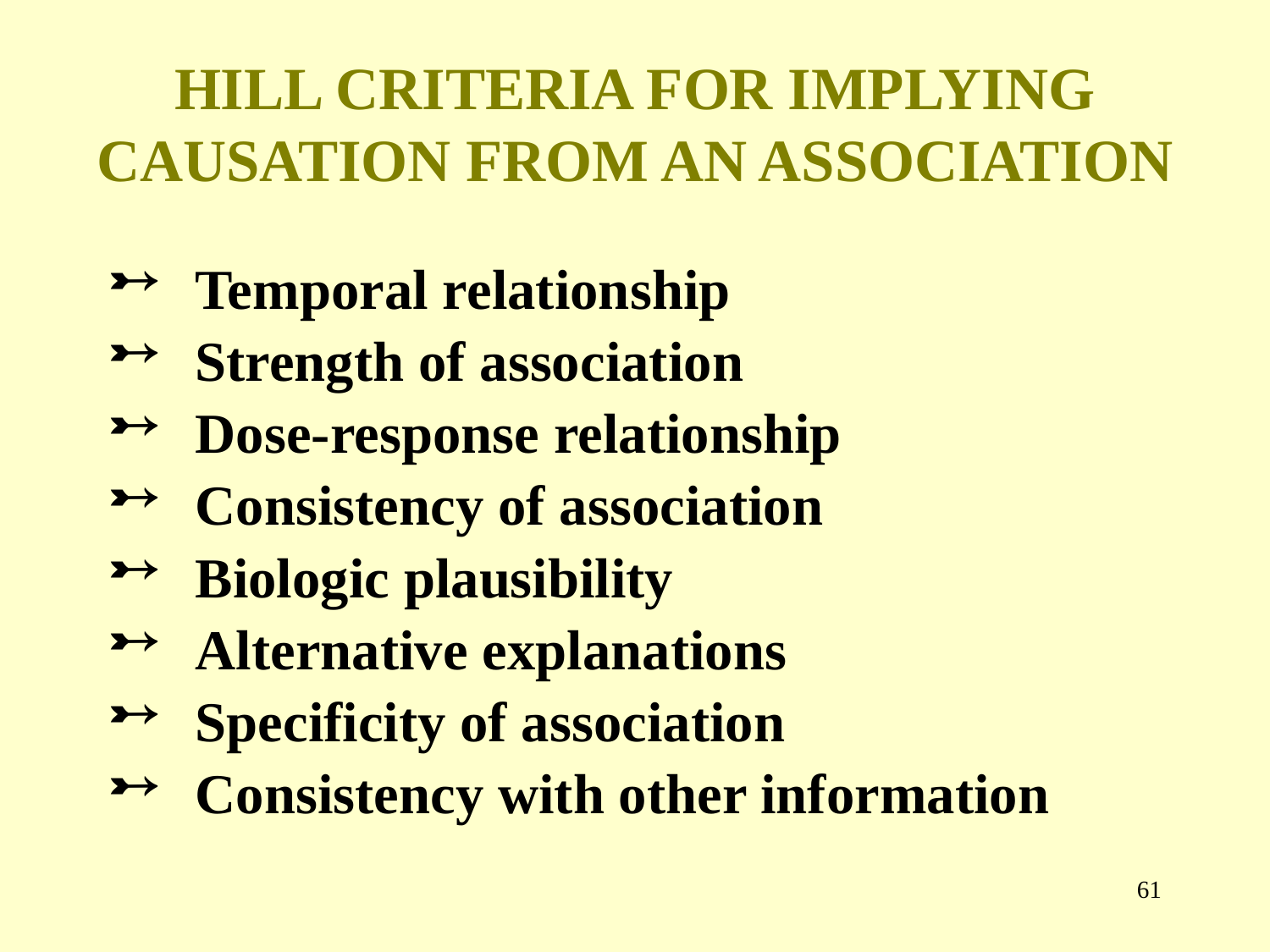

# HILL CRITERIA FOR IMPLYING CAUSATION FROM AN ASSOCIATION
Temporal relationship
Strength of association
Dose-response relationship
Consistency of association
Biologic plausibility
Alternative explanations
Specificity of association
Consistency with other information
61